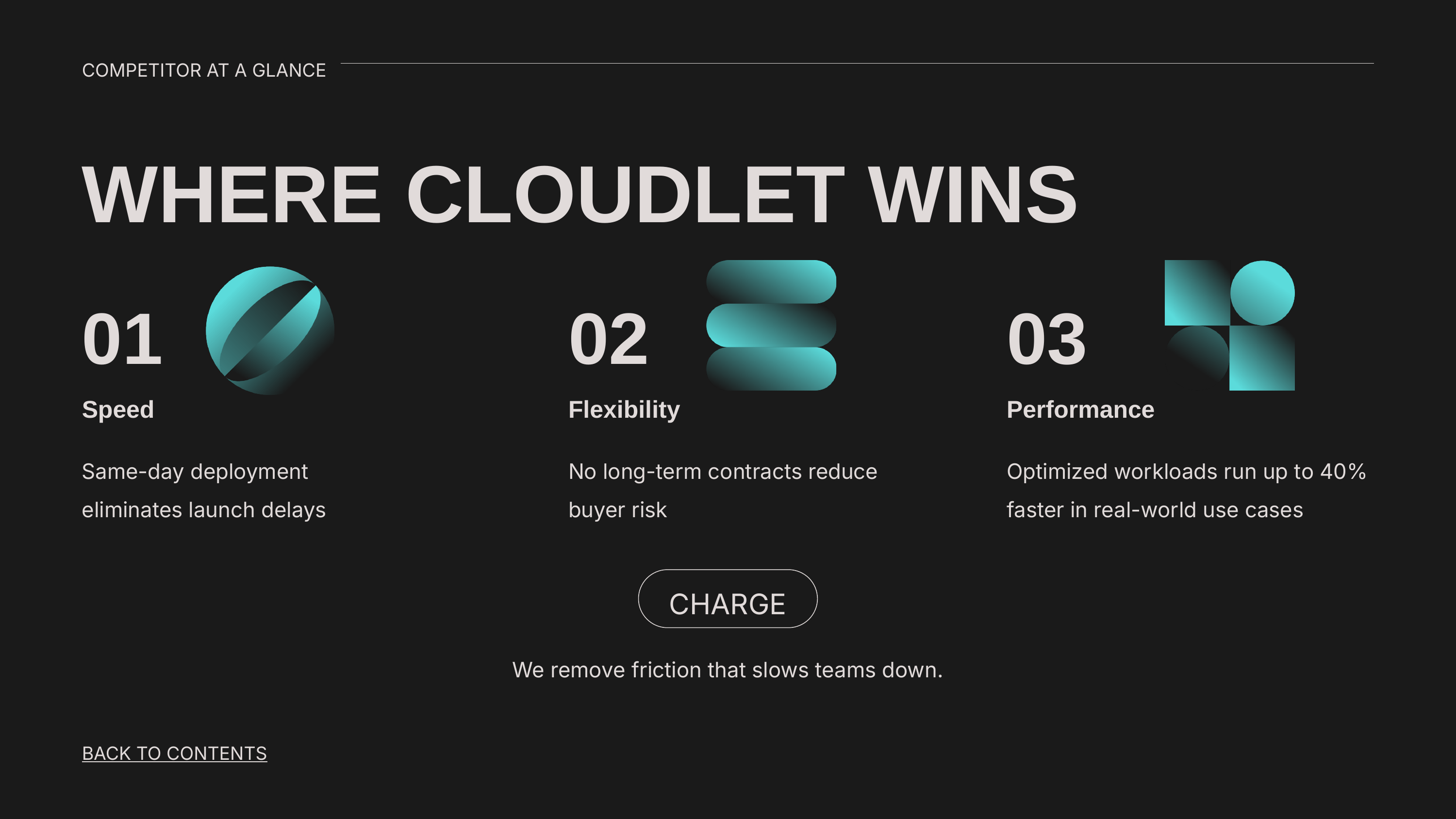

COMPETITOR AT A GLANCE
WHERE CLOUDLET WINS

01
Speed
Same-day deployment eliminates launch delays
02
Flexibility
No long-term contracts reduce buyer risk
03
Performance
Optimized workloads run up to 40% faster in real-world use cases

CHARGE
We remove friction that slows teams down.
BACK TO CONTENTS